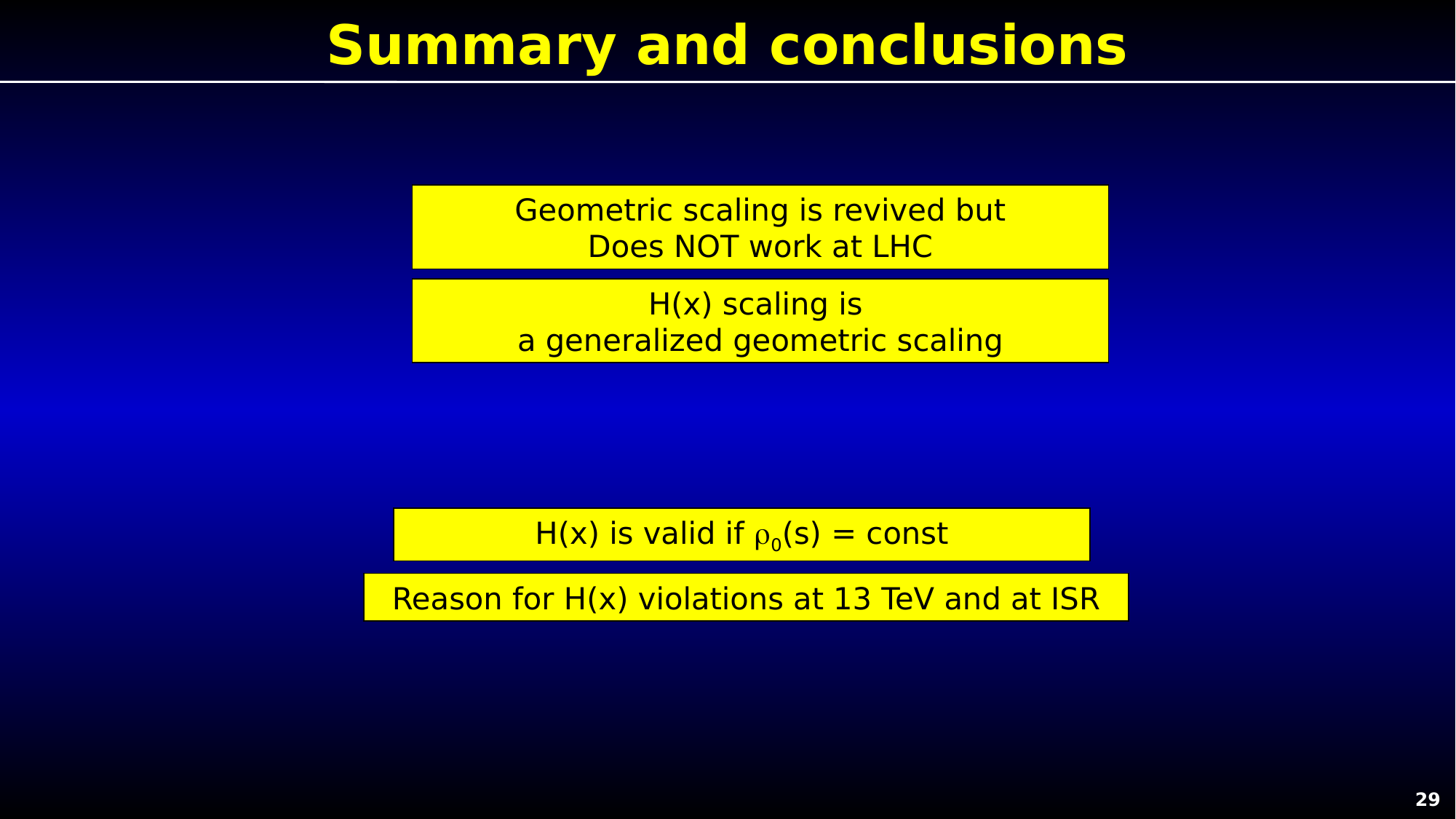

Summary and conclusions
Geometric scaling is revived but
Does NOT work at LHC
H(x) scaling is
a generalized geometric scaling

H(x) is valid if ρ0(s) = const
Reason for H(x) violations at 13 TeV and at ISR
29